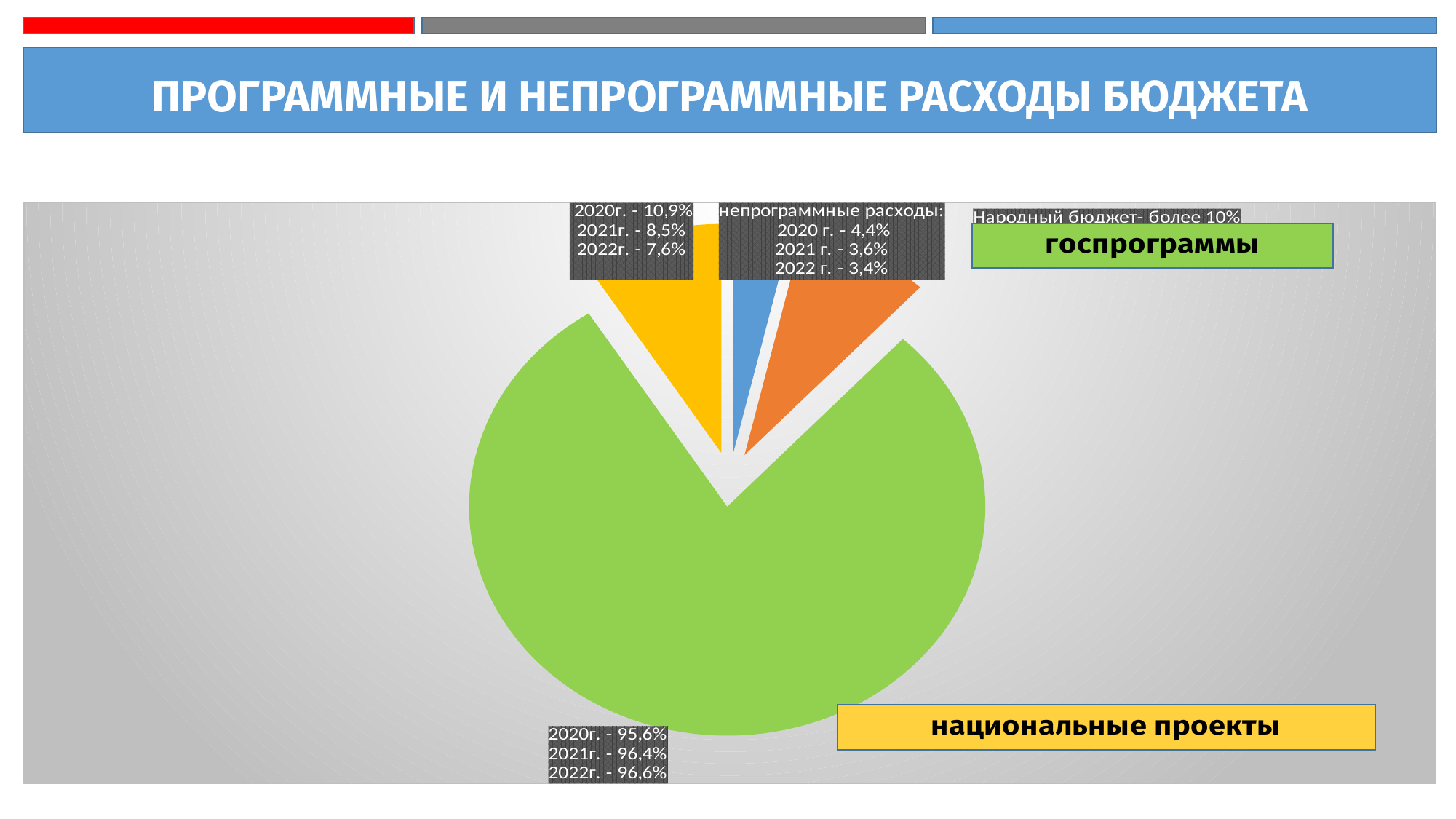

Программные и непрограммные расходы бюджета

[unsupported chart]